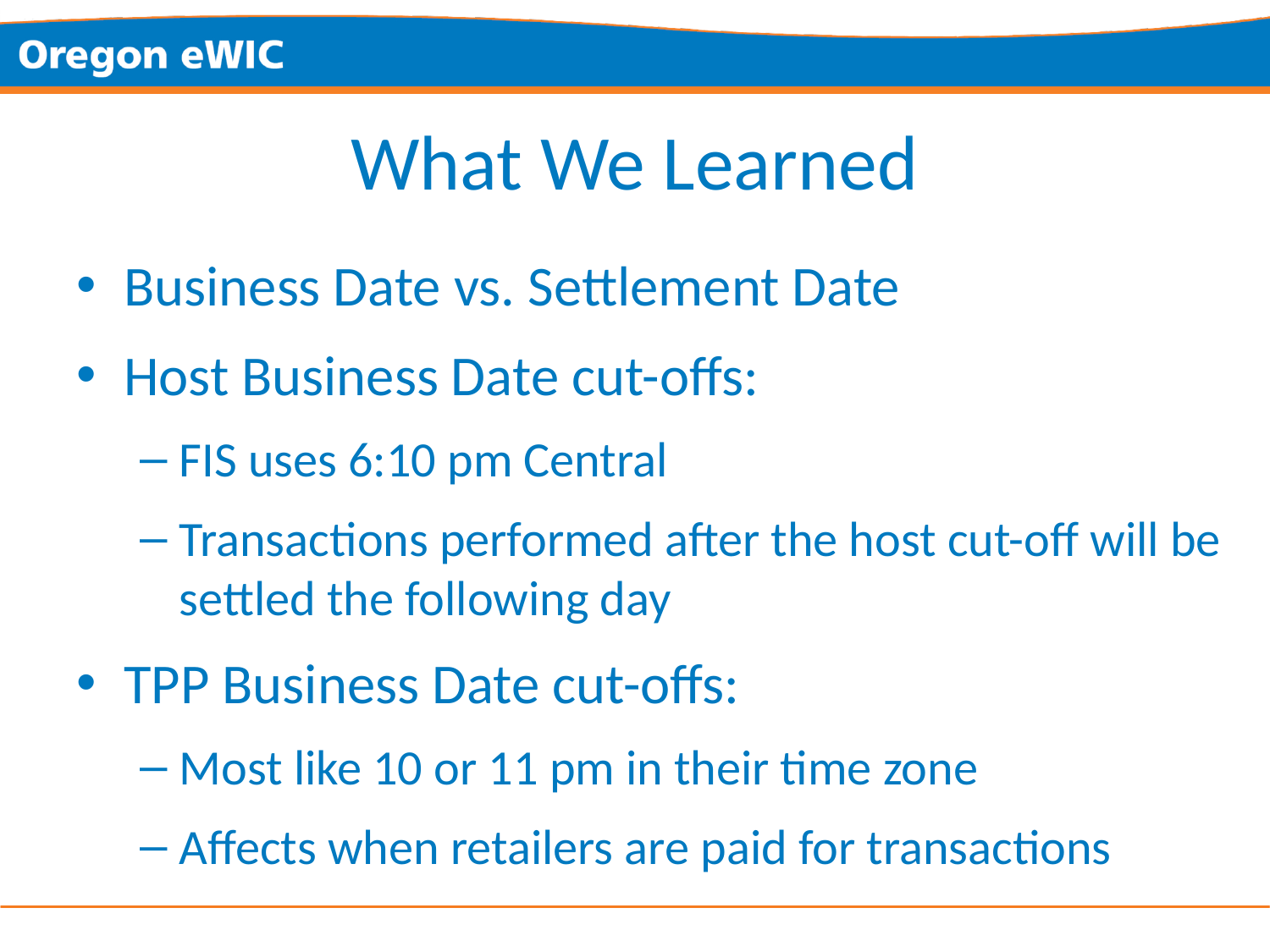

# What We Learned
Business Date vs. Settlement Date
Host Business Date cut-offs:
FIS uses 6:10 pm Central
Transactions performed after the host cut-off will be settled the following day
TPP Business Date cut-offs:
Most like 10 or 11 pm in their time zone
Affects when retailers are paid for transactions